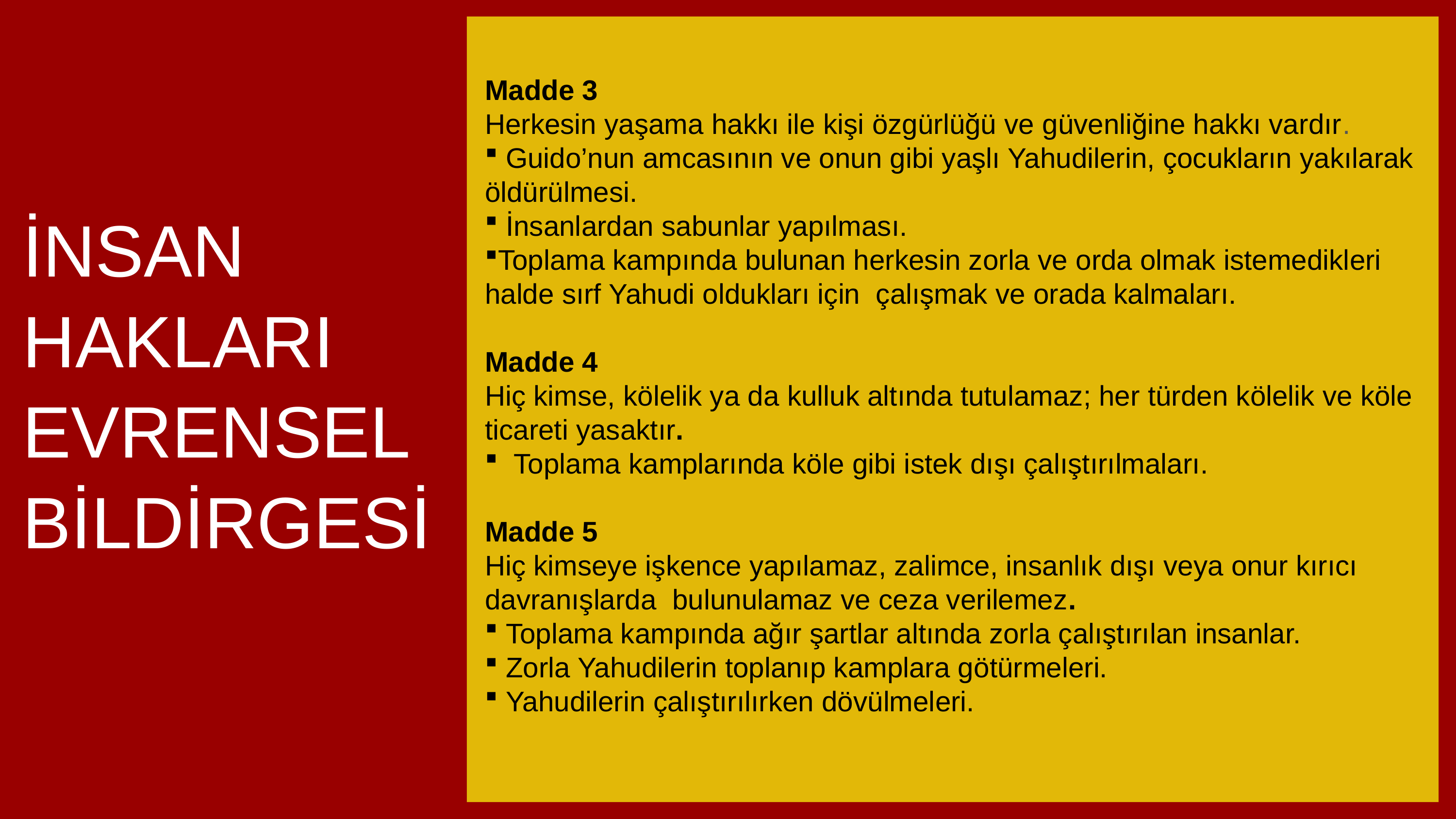

Madde 3
Herkesin yaşama hakkı ile kişi özgürlüğü ve güvenliğine hakkı vardır.
 Guido’nun amcasının ve onun gibi yaşlı Yahudilerin, çocukların yakılarak öldürülmesi.
 İnsanlardan sabunlar yapılması.
Toplama kampında bulunan herkesin zorla ve orda olmak istemedikleri halde sırf Yahudi oldukları için  çalışmak ve orada kalmaları.

Madde 4
Hiç kimse, kölelik ya da kulluk altında tutulamaz; her türden kölelik ve köle ticareti yasaktır.
  Toplama kamplarında köle gibi istek dışı çalıştırılmaları.

Madde 5
Hiç kimseye işkence yapılamaz, zalimce, insanlık dışı veya onur kırıcı davranışlarda  bulunulamaz ve ceza verilemez.
 Toplama kampında ağır şartlar altında zorla çalıştırılan insanlar.
 Zorla Yahudilerin toplanıp kamplara götürmeleri.
 Yahudilerin çalıştırılırken dövülmeleri.

İNSAN

HAKLARI

EVRENSEL

BİLDİRGESİ